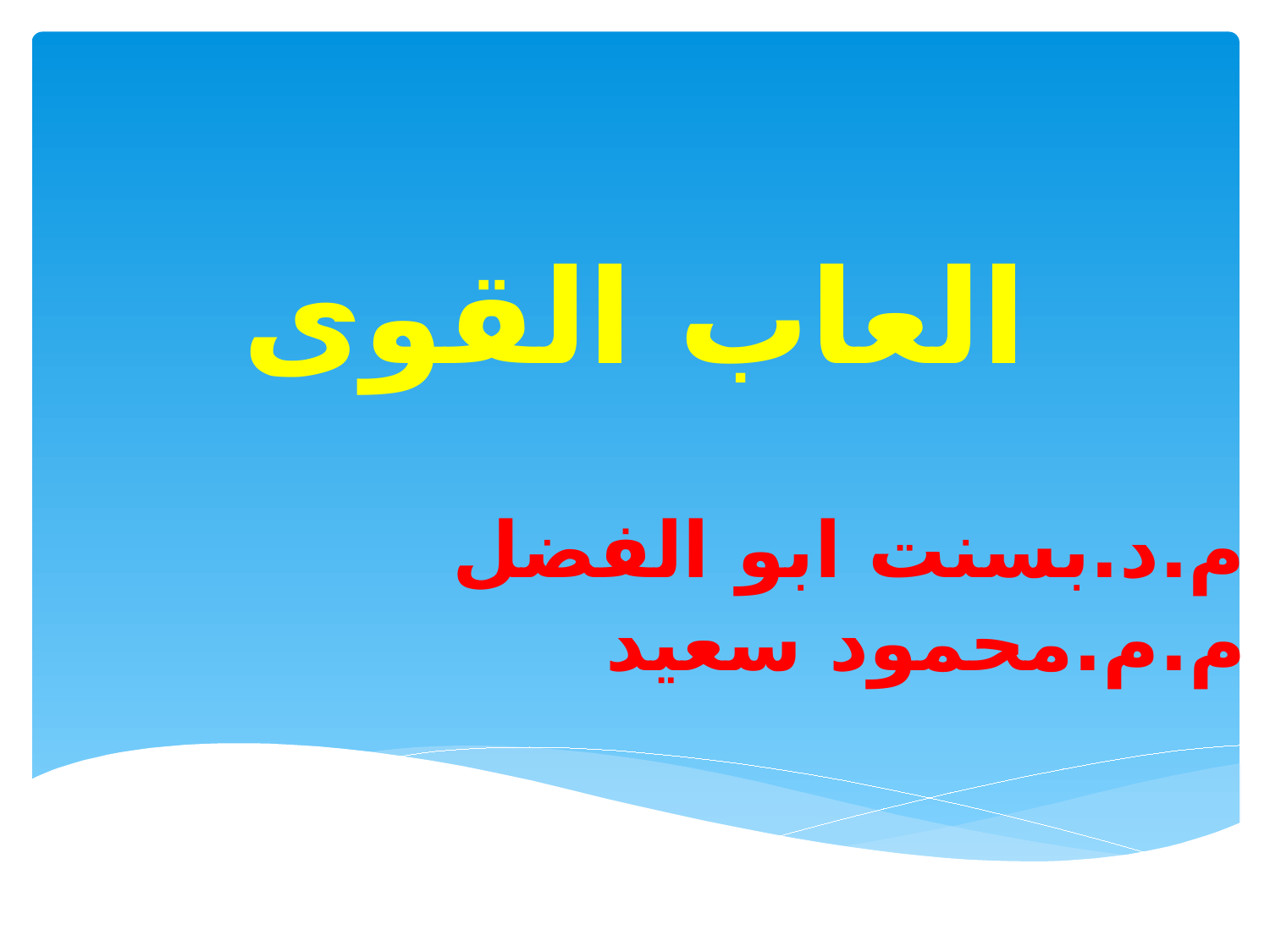

# العاب القوى
م.د.بسنت ابو الفضل    م.م.محمود سعيد